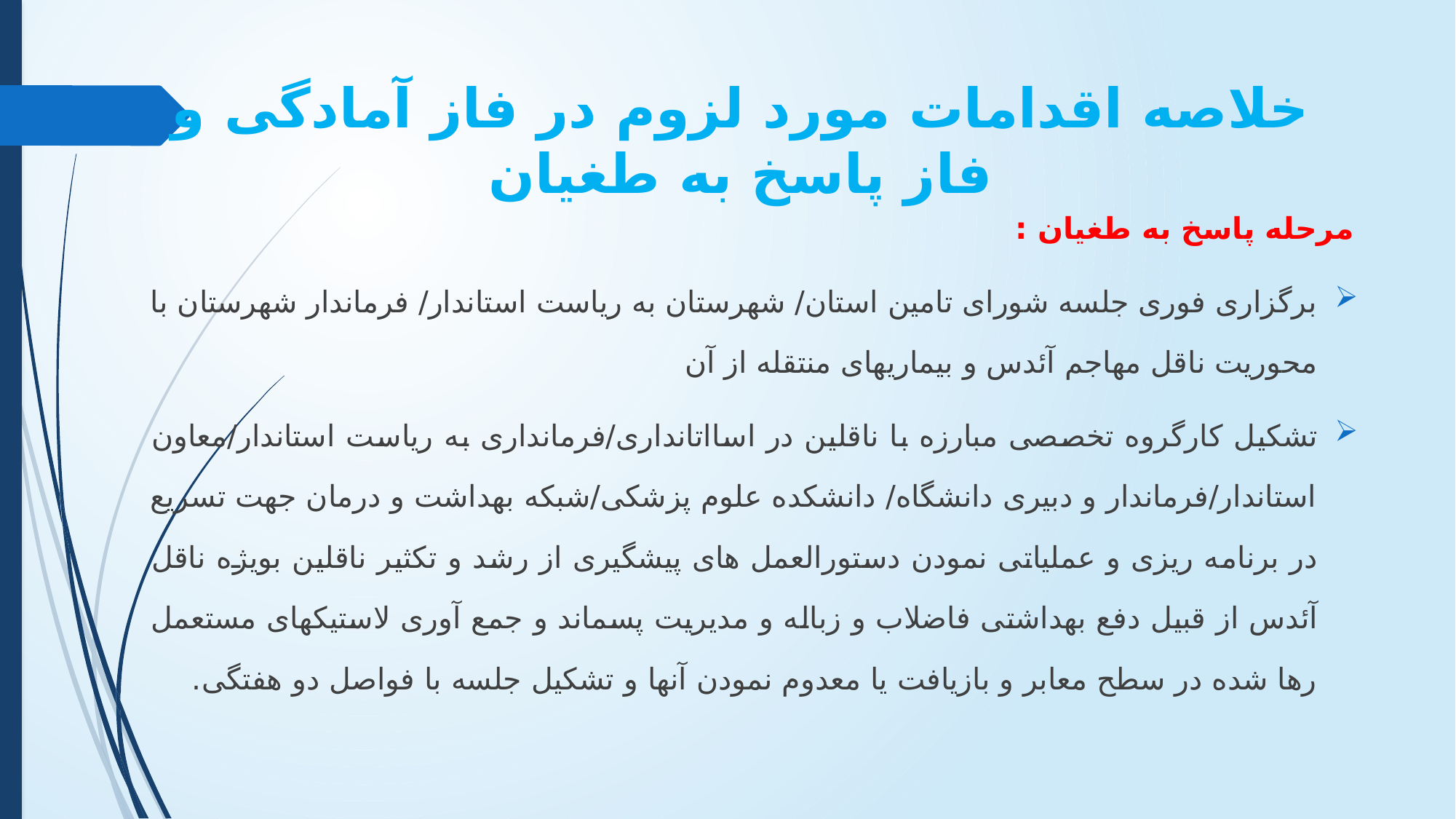

# خلاصه اقدامات مورد لزوم در فاز آمادگی و فاز پاسخ به طغیان
مرحله پاسخ به طغیان :
برگزاری فوری جلسه شورای تامین استان/ شهرستان به ریاست استاندار/ فرماندار شهرستان با محوریت ناقل مهاجم آئدس و بیماریهای منتقله از آن
تشکیل کارگروه تخصصی مبارزه با ناقلین در اسااتانداری/فرمانداری به ریاست استاندار/معاون استاندار/فرماندار و دبیری دانشگاه/ دانشکده علوم پزشکی/شبکه بهداشت و درمان جهت تسریع در برنامه ریزی و عملیاتی نمودن دستورالعمل های پیشگیری از رشد و تکثیر ناقلین بویژه ناقل آئدس از قبیل دفع بهداشتی فاضلاب و زباله و مدیریت پسماند و جمع آوری لاستیکهای مستعمل رها شده در سطح معابر و بازیافت یا معدوم نمودن آنها و تشکیل جلسه با فواصل دو هفتگی.